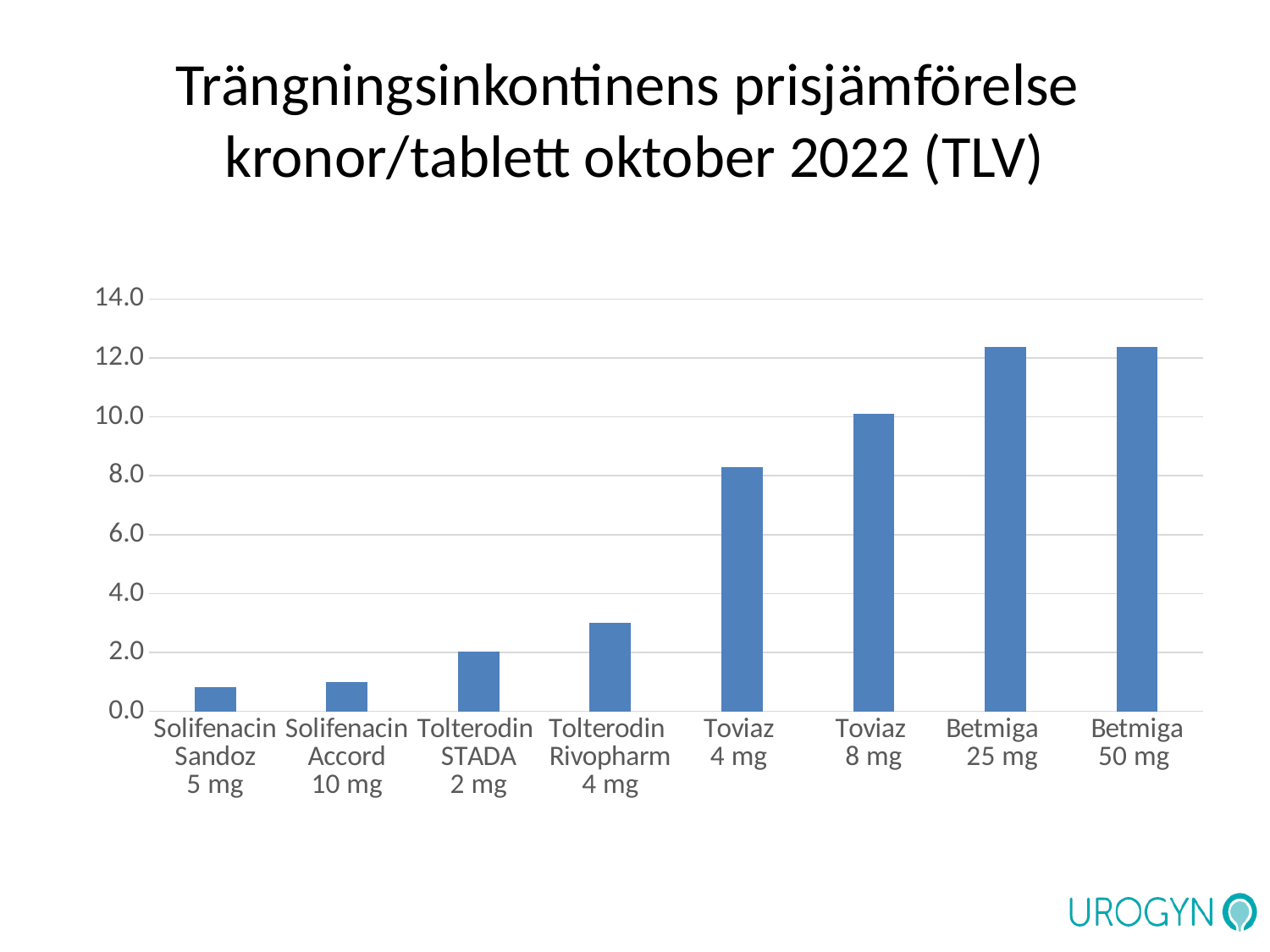

# Trängningsinkontinens prisjämförelse kronor/tablett oktober 2022 (TLV)

### Chart

| Category |  |
|---|---|
| Solifenacin
Sandoz
5 mg | 0.83 |
| Solifenacin
Accord
10 mg | 1.0 |
| Tolterodin
STADA
2 mg | 2.03 |
| Tolterodin
Rivopharm
4 mg | 3.0 |
| Toviaz
4 mg  | 8.3 |
| Toviaz
8 mg | 10.09 |
| Betmiga     25 mg  | 12.37 |
| Betmiga
50 mg  | 12.37 |